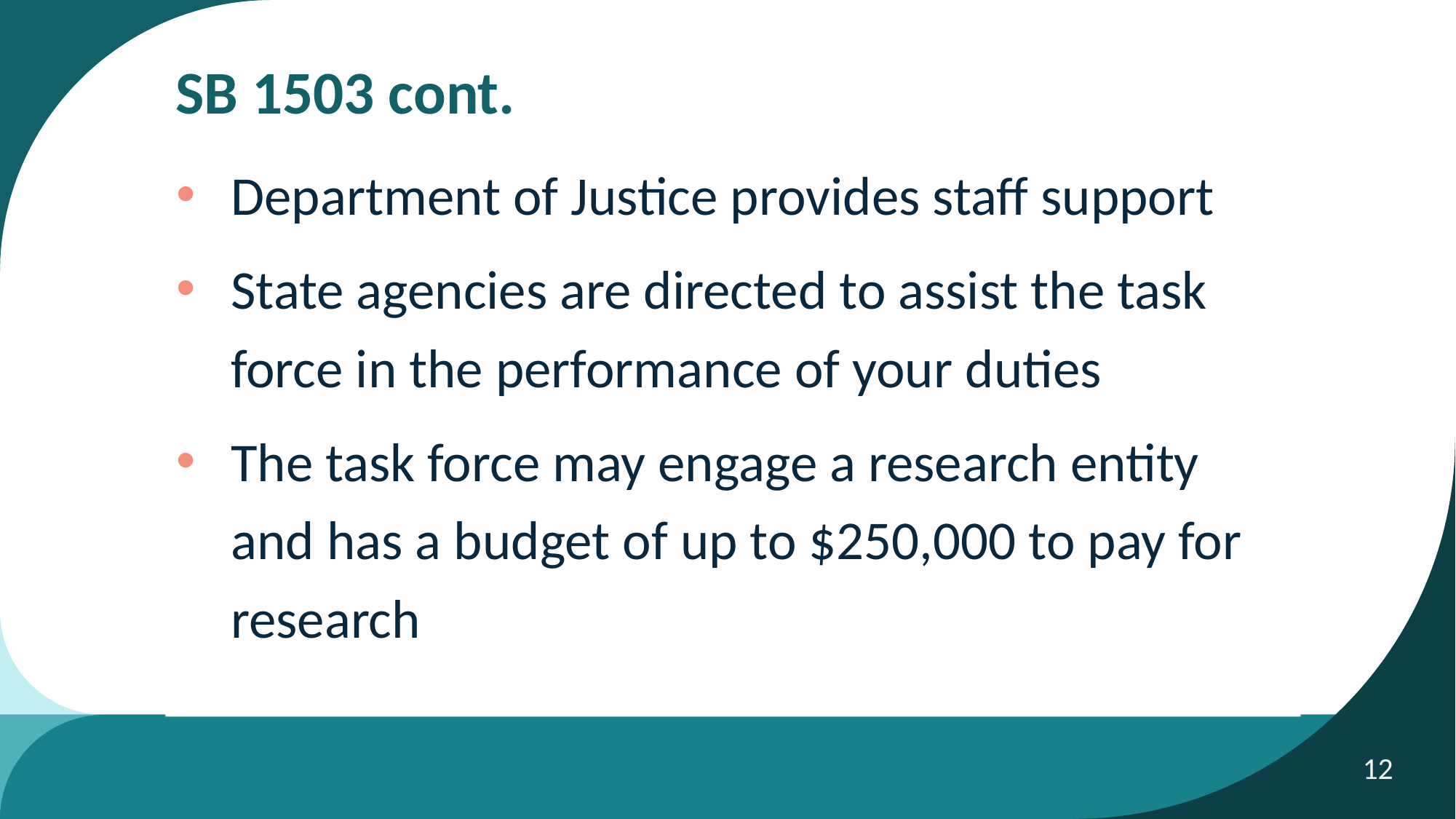

SB 1503 cont.
Department of Justice provides staff support
State agencies are directed to assist the task force in the performance of your duties
The task force may engage a research entity and has a budget of up to $250,000 to pay for research
12